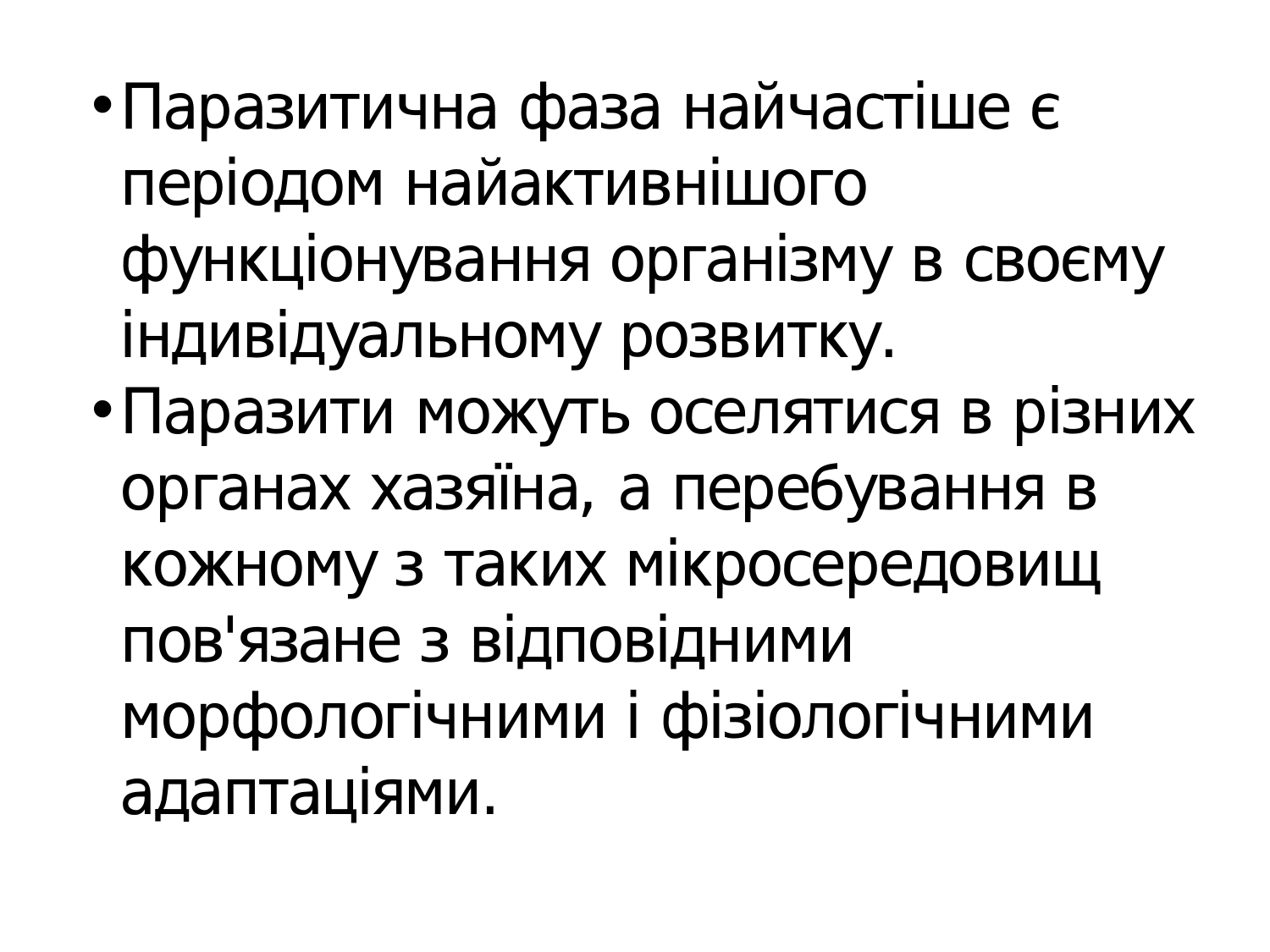

Паразитична фаза найчастіше є періодом найактивнішого функціонування організму в своєму індивідуальному розвитку.
Паразити можуть оселятися в різних органах хазяїна, а перебування в кожному з таких мікросередовищ пов'язане з відповідними морфологічними і фізіологічними адаптаціями.